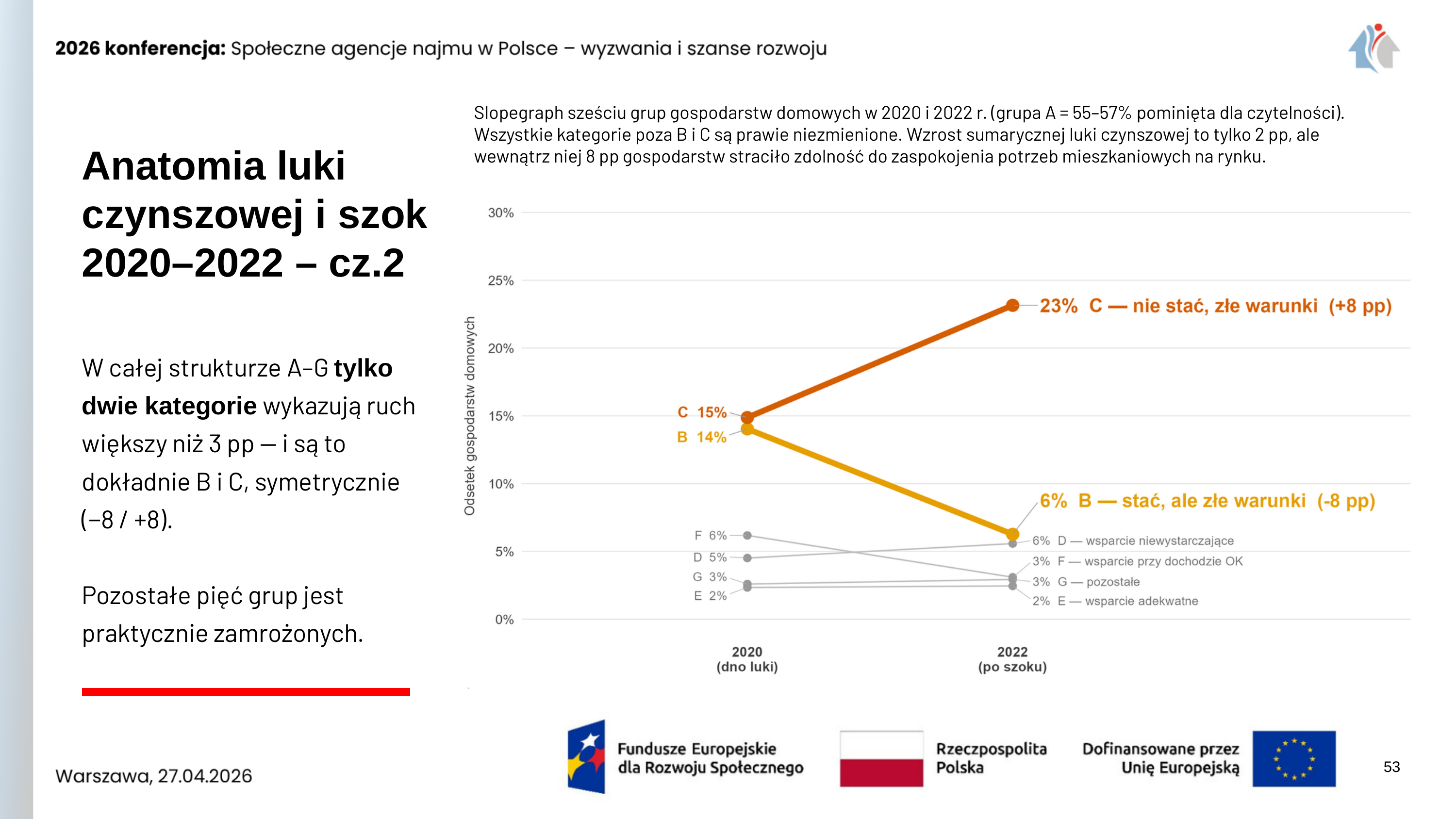

Slopegraph sześciu grup gospodarstw domowych w 2020 i 2022 r. (grupa A = 55–57% pominięta dla czytelności). Wszystkie kategorie poza B i C są prawie niezmienione. Wzrost sumarycznej luki czynszowej to tylko 2 pp, ale wewnątrz niej 8 pp gospodarstw straciło zdolność do zaspokojenia potrzeb mieszkaniowych na rynku.
Anatomia luki czynszowej i szok 2020–2022 – cz.2

W całej strukturze A–G tylko dwie kategorie wykazują ruch większy niż 3 pp — i są to dokładnie B i C, symetrycznie (−8 / +8).

Pozostałe pięć grup jest praktycznie zamrożonych.

53